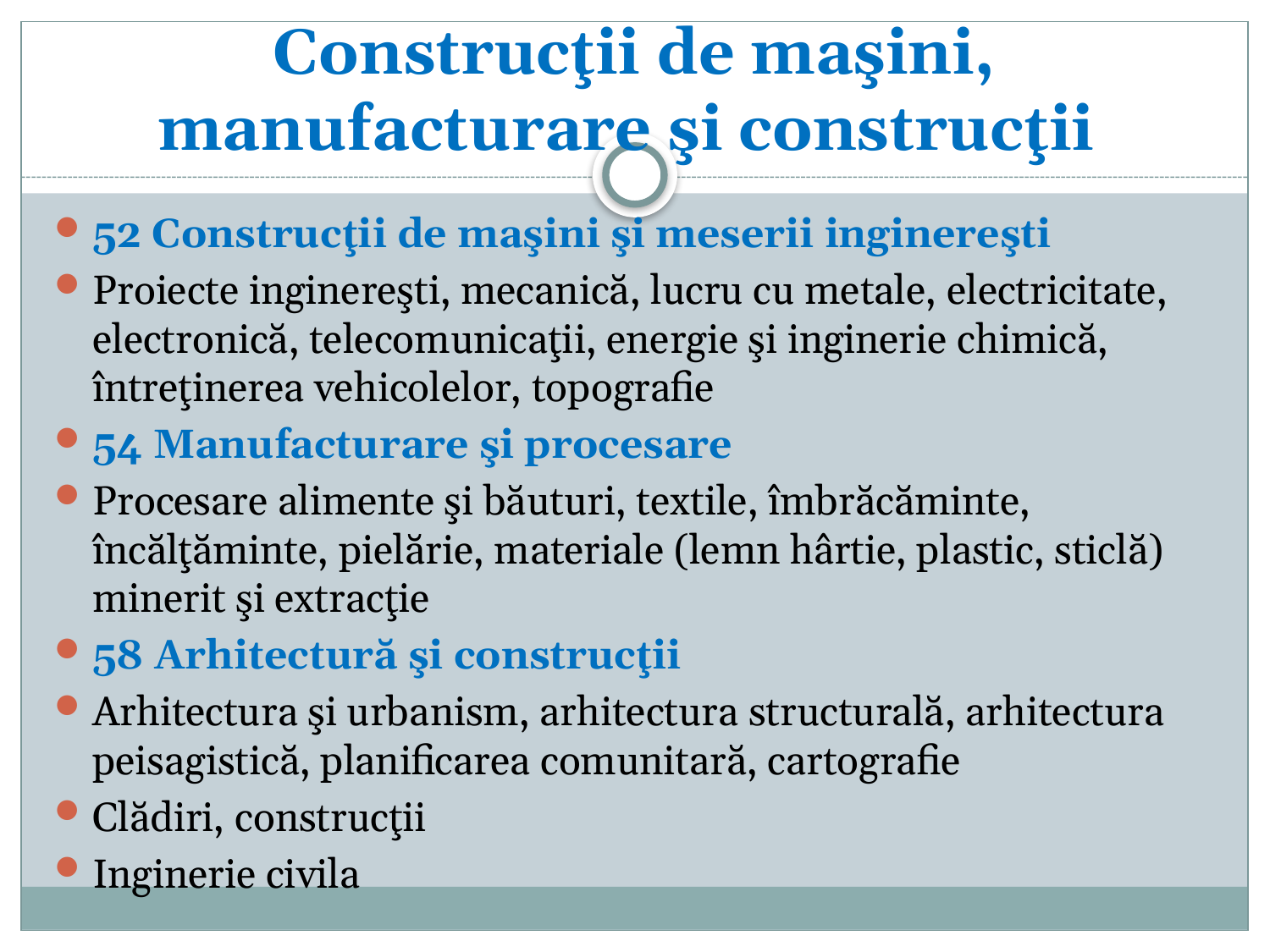

# Construcţii de maşini, manufacturare şi construcţii
52 Construcţii de maşini şi meserii inginereşti
Proiecte inginereşti, mecanică, lucru cu metale, electricitate, electronică, telecomunicaţii, energie şi inginerie chimică, întreţinerea vehicolelor, topografie
54 Manufacturare şi procesare
Procesare alimente şi băuturi, textile, îmbrăcăminte, încălţăminte, pielărie, materiale (lemn hârtie, plastic, sticlă) minerit şi extracţie
58 Arhitectură şi construcţii
Arhitectura şi urbanism, arhitectura structurală, arhitectura peisagistică, planificarea comunitară, cartografie
Clădiri, construcţii
Inginerie civila